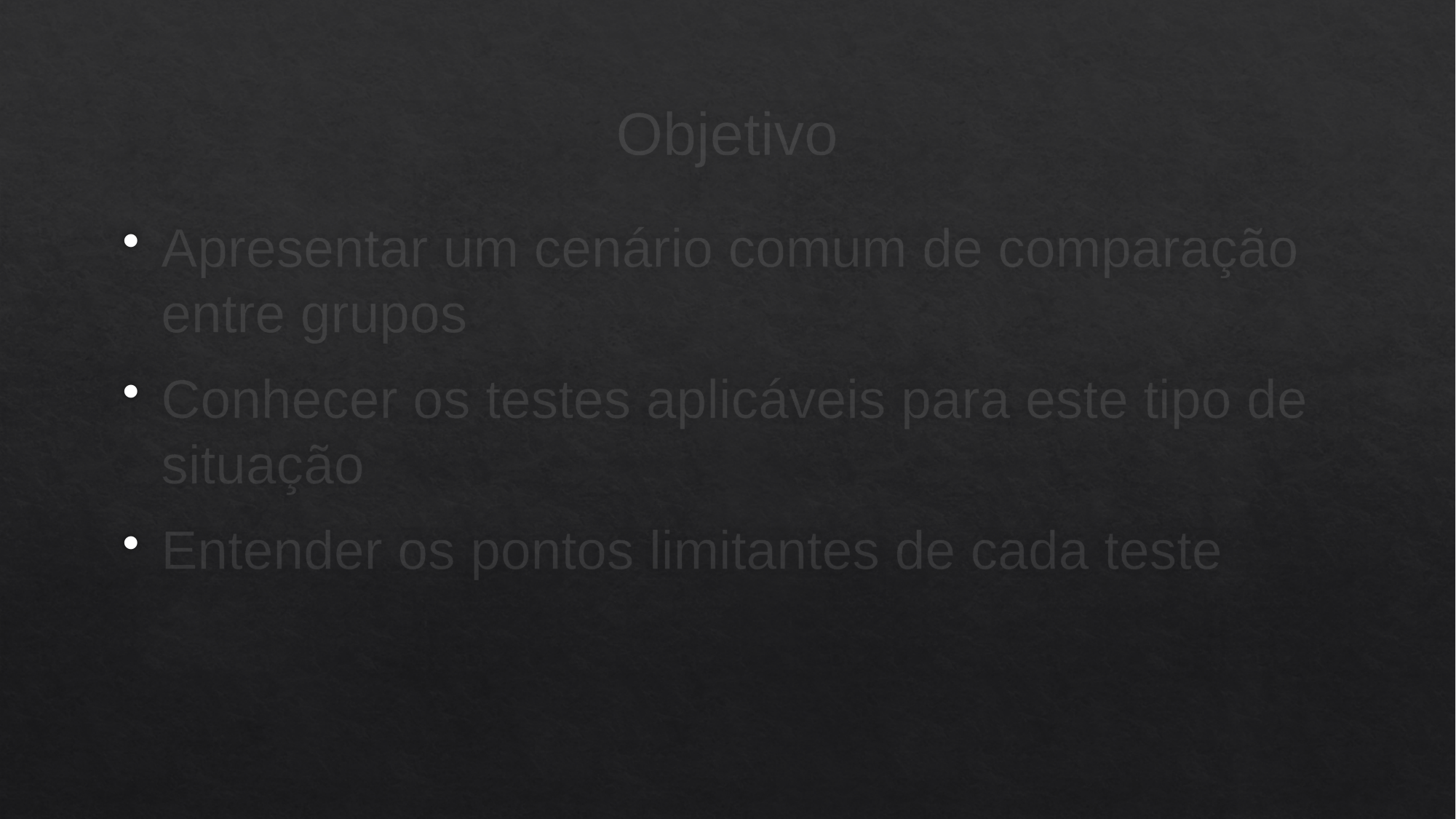

# Objetivo
Apresentar um cenário comum de comparação entre grupos
Conhecer os testes aplicáveis para este tipo de situação
Entender os pontos limitantes de cada teste